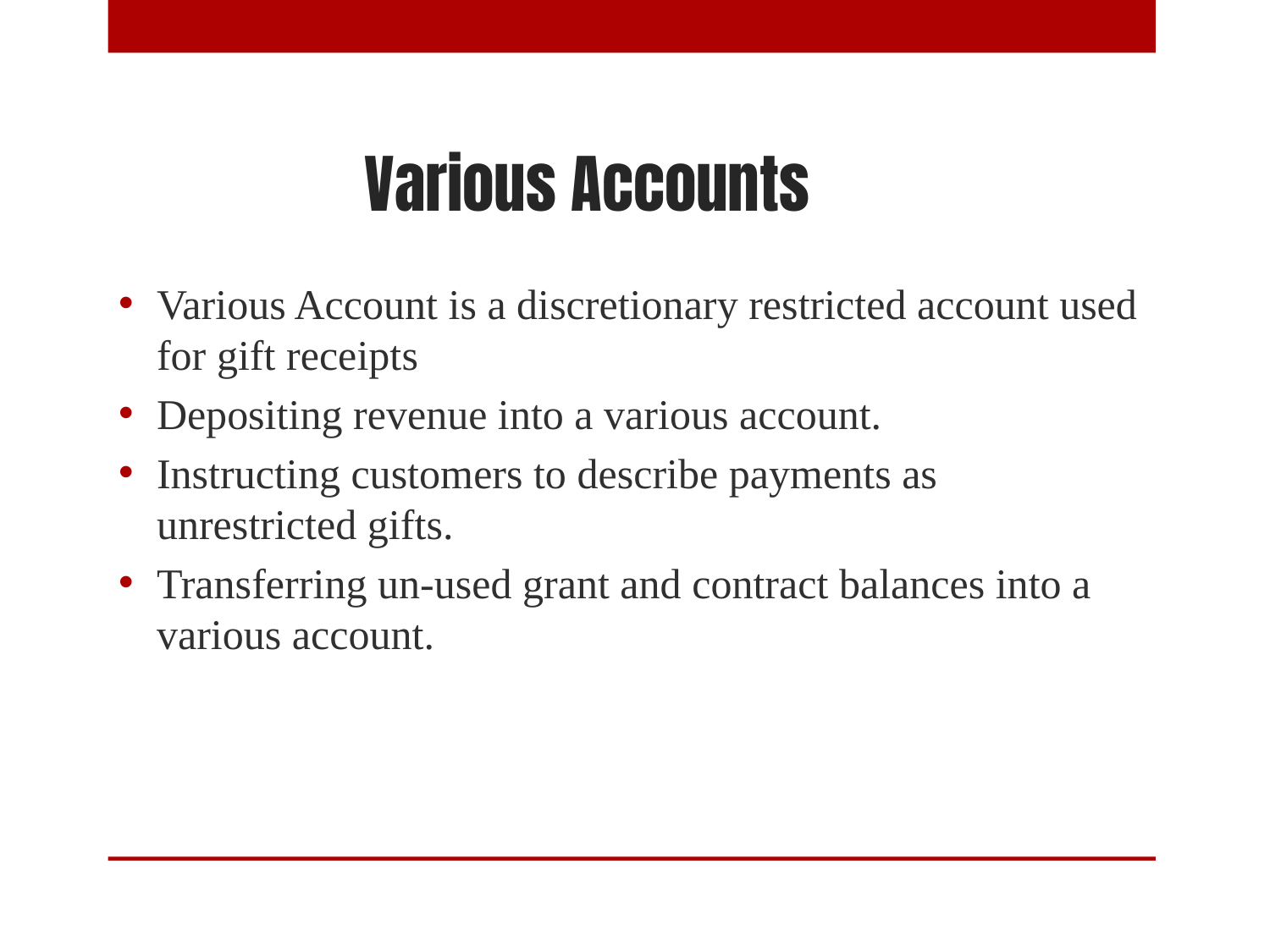

# Various Accounts
Various Account is a discretionary restricted account used for gift receipts
Depositing revenue into a various account.
Instructing customers to describe payments as unrestricted gifts.
Transferring un-used grant and contract balances into a various account.